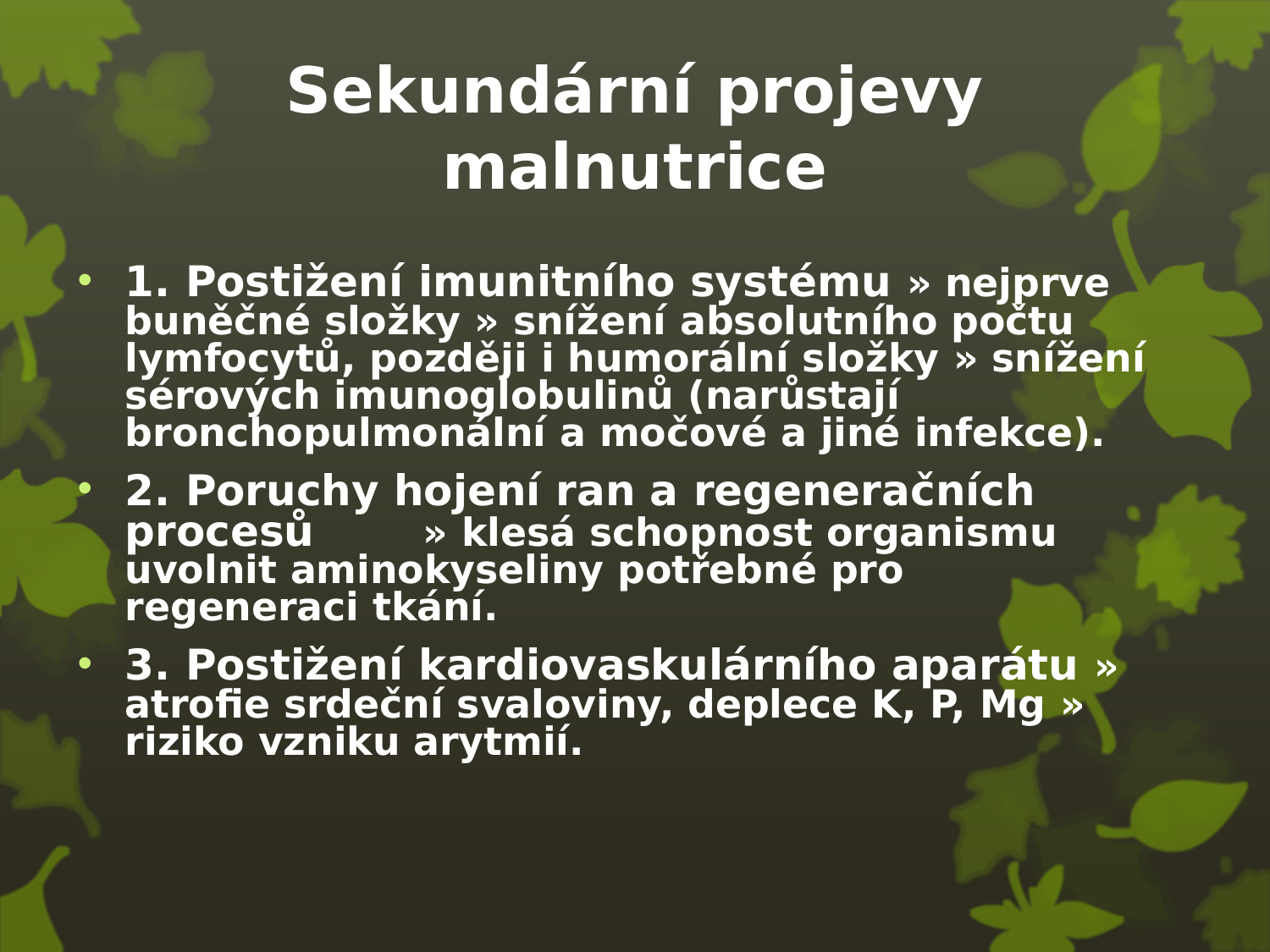

# Sekundární projevy malnutrice
1. Postižení imunitního systému » nejprve buněčné složky » snížení absolutního počtu lymfocytů, později i humorální složky » snížení sérových imunoglobulinů (narůstají bronchopulmonální a močové a jiné infekce).
2. Poruchy hojení ran a regeneračních procesů        » klesá schopnost organismu uvolnit aminokyseliny potřebné pro regeneraci tkání.
3. Postižení kardiovaskulárního aparátu » atrofie srdeční svaloviny, deplece K, P, Mg » riziko vzniku arytmií.